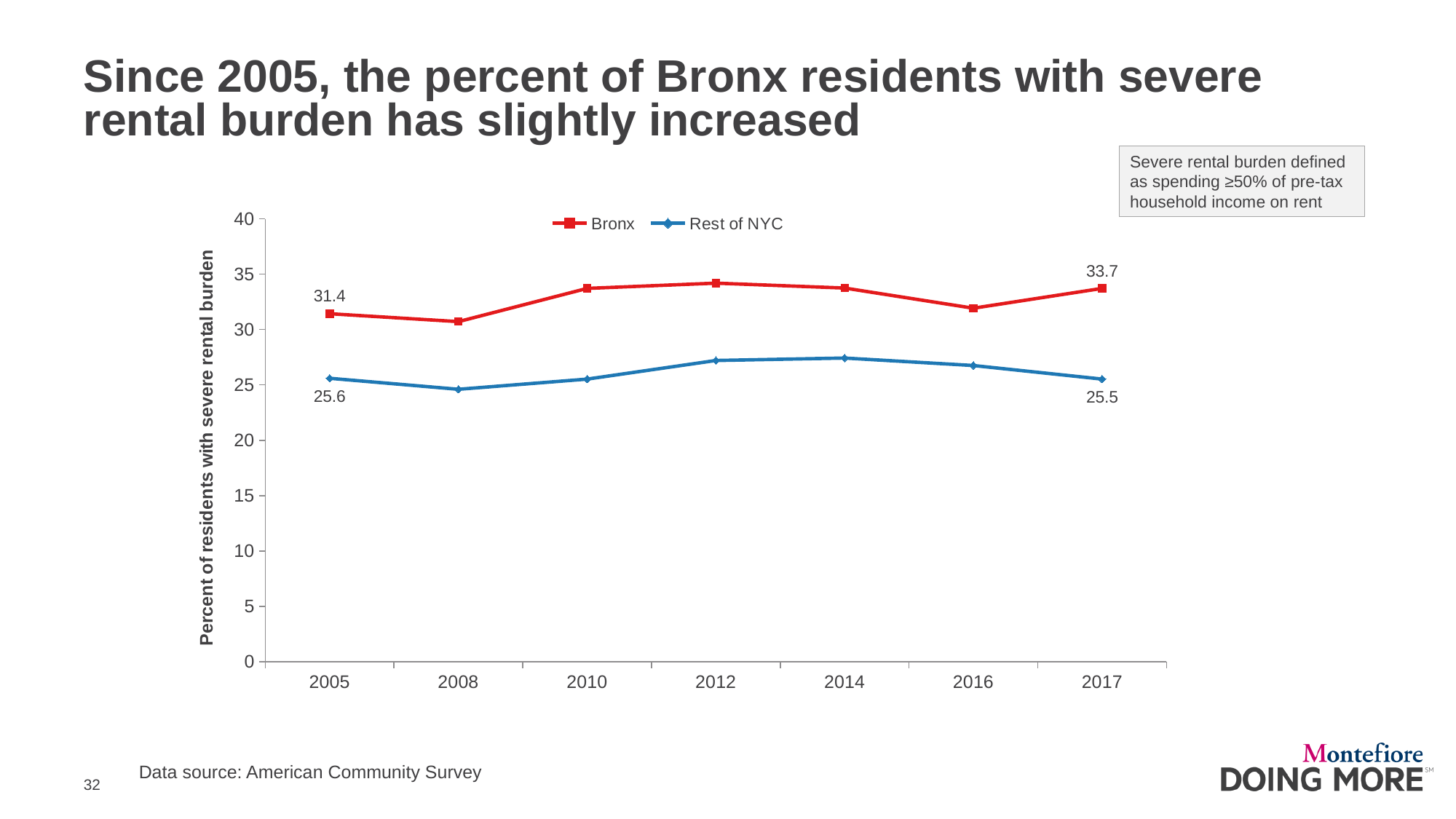

# Since 2005, the percent of Bronx residents with severe rental burden has slightly increased
Severe rental burden defined as spending ≥50% of pre-tax household income on rent

### Chart

| Category | Bronx | Rest of NYC |
|---|---|---|
| 2005 | 31.4292356 | 25.596783499999997 |
| 2008 | 30.713813000000002 | 24.603144800000003 |
| 2010 | 33.715594100000004 | 25.5232961 |
| 2012 | 34.1862798 | 27.203778299999996 |
| 2014 | 33.7452398 | 27.424369799999997 |
| 2016 | 31.9231238 | 26.7482367 |
| 2017 | 33.715594100000004 | 25.5232961 |
Data source: American Community Survey